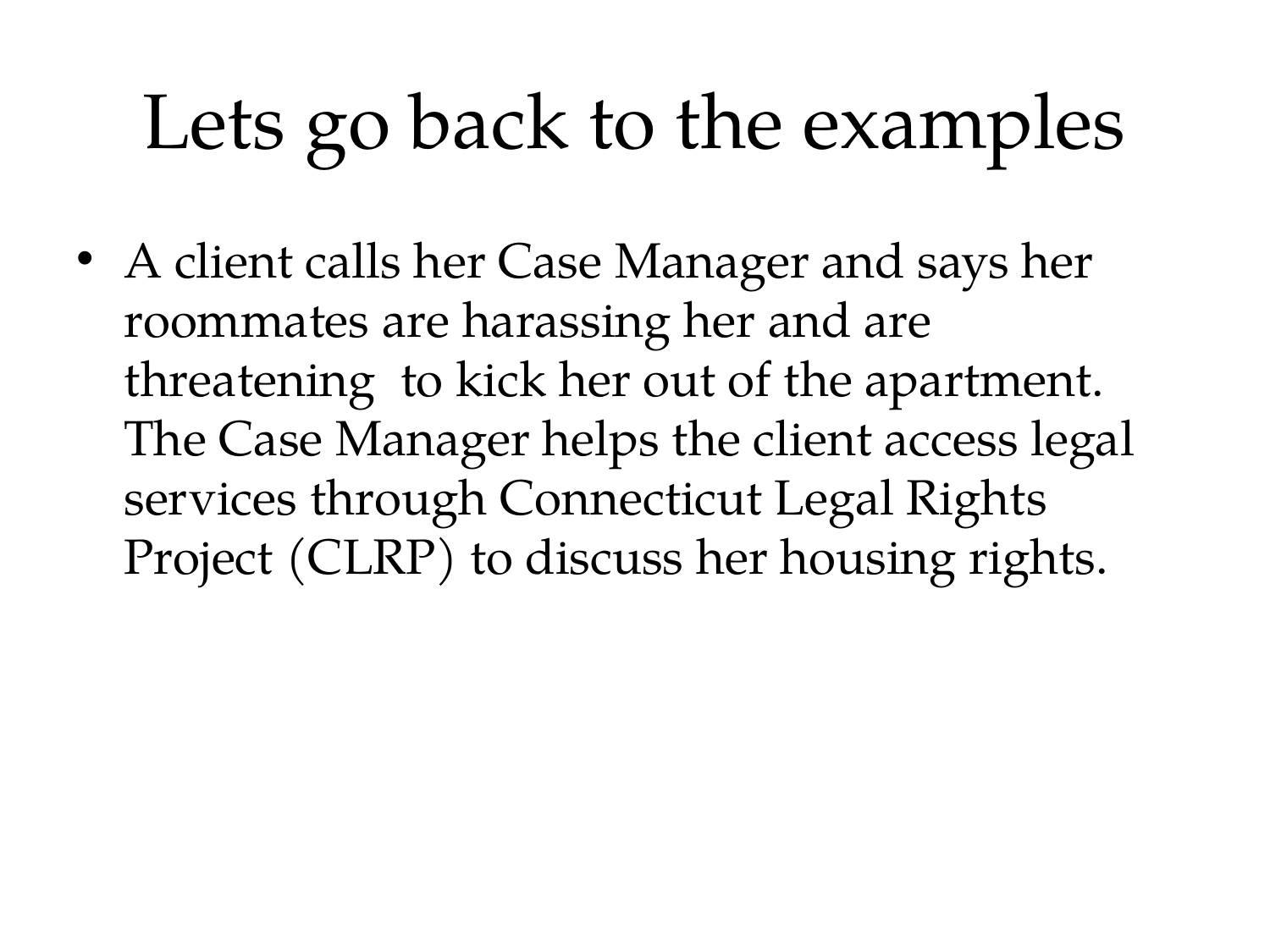

# Lets go back to the examples
A client calls her Case Manager and says her roommates are harassing her and are threatening  to kick her out of the apartment.  The Case Manager helps the client access legal services through Connecticut Legal Rights Project (CLRP) to discuss her housing rights.